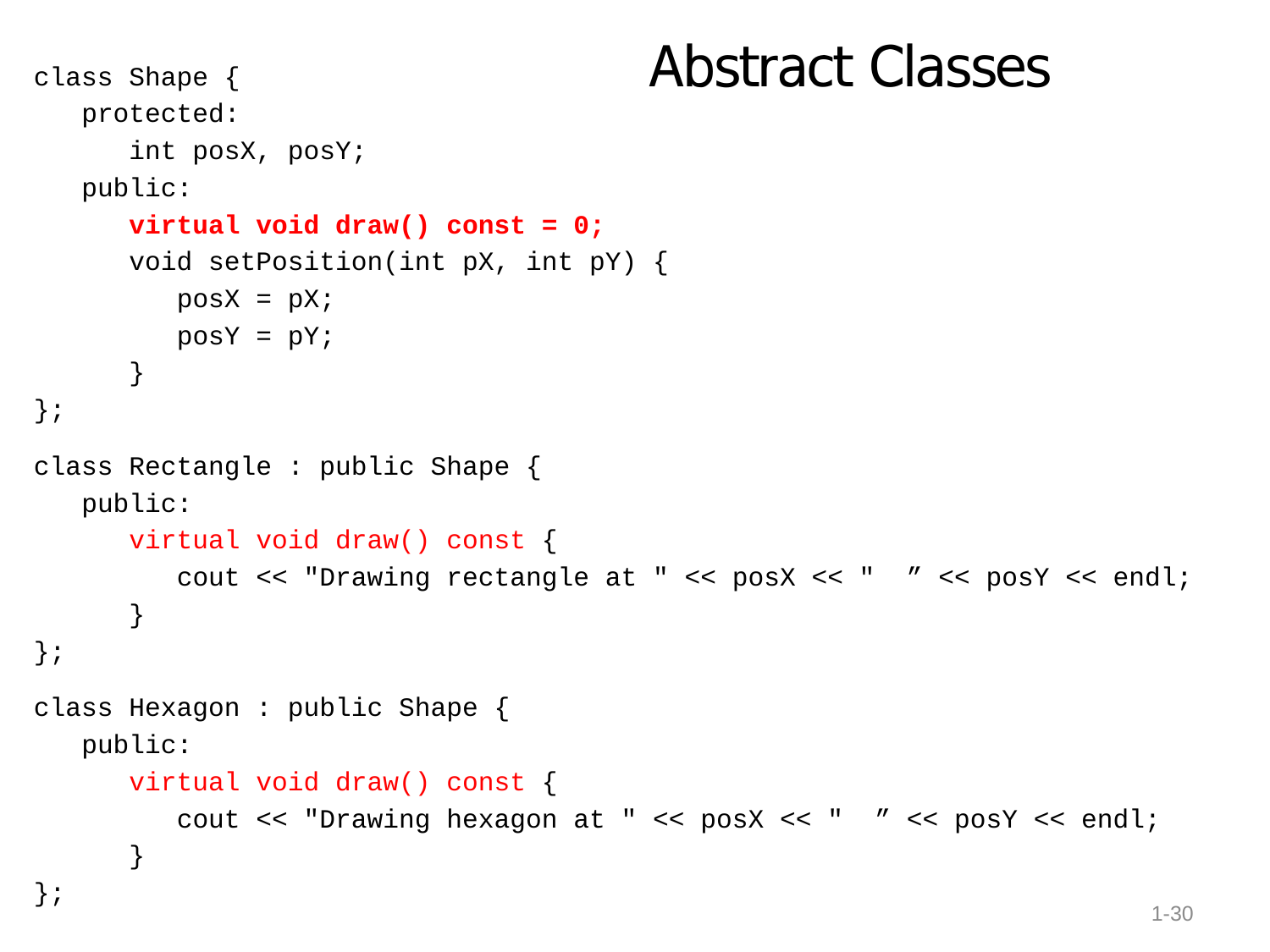

# Abstract Classes
class Shape {
   protected:
      int posX, posY;
   public:
      virtual void draw() const = 0;
      void setPosition(int pX, int pY) {
         posX = pX;
         posY = pY;
      }
};

class Rectangle : public Shape {
   public:
      virtual void draw() const {
         cout << "Drawing rectangle at " << posX << "  ” << posY << endl;
      }
};

class Hexagon : public Shape {
   public:
      virtual void draw() const {
         cout << "Drawing hexagon at " << posX << "  ” << posY << endl;
      }
};
1-30